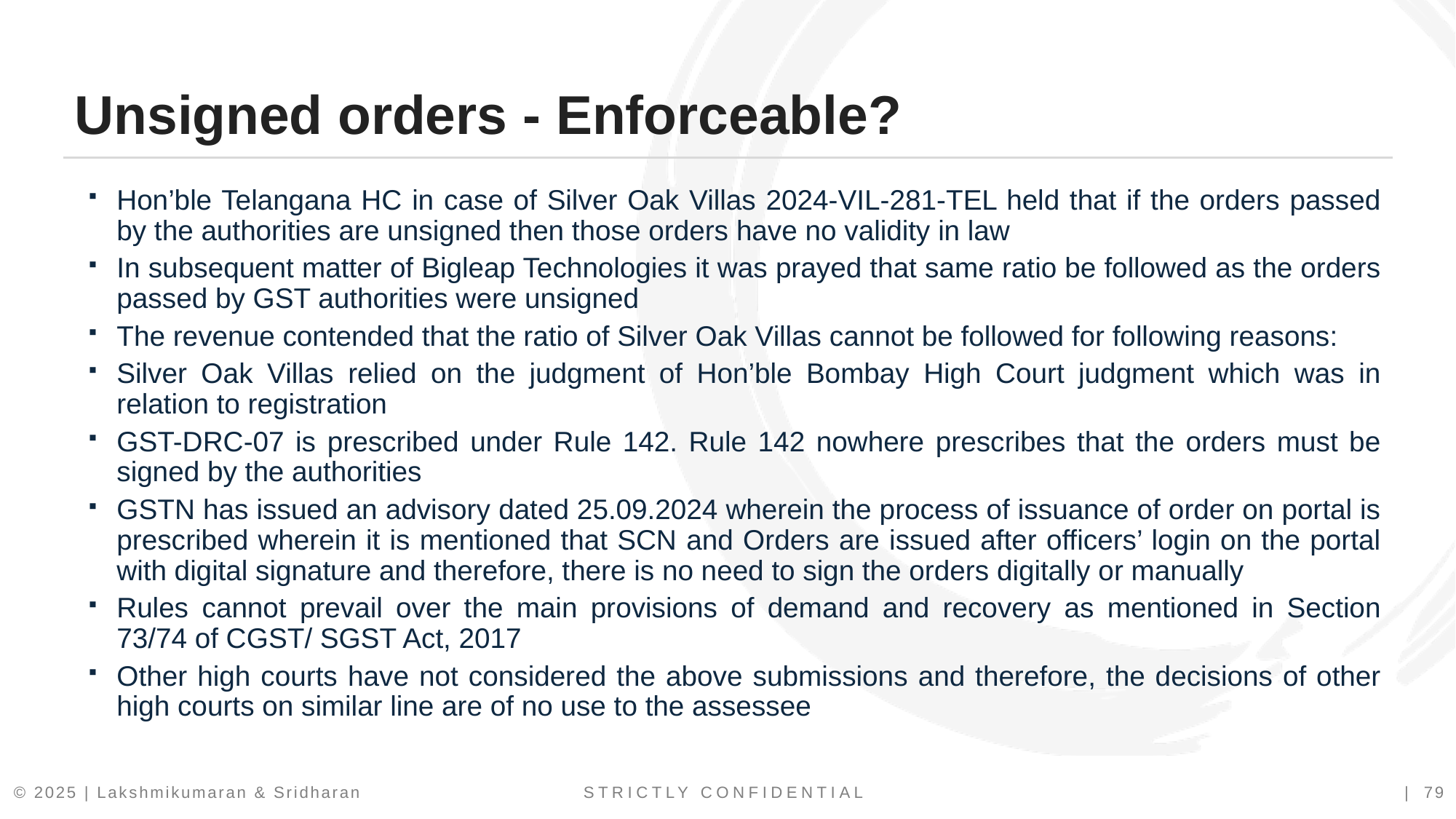

Unsigned orders - Enforceable?
Hon’ble Telangana HC in case of Silver Oak Villas 2024-VIL-281-TEL held that if the orders passed by the authorities are unsigned then those orders have no validity in law
In subsequent matter of Bigleap Technologies it was prayed that same ratio be followed as the orders passed by GST authorities were unsigned
The revenue contended that the ratio of Silver Oak Villas cannot be followed for following reasons:
Silver Oak Villas relied on the judgment of Hon’ble Bombay High Court judgment which was in relation to registration
GST-DRC-07 is prescribed under Rule 142. Rule 142 nowhere prescribes that the orders must be signed by the authorities
GSTN has issued an advisory dated 25.09.2024 wherein the process of issuance of order on portal is prescribed wherein it is mentioned that SCN and Orders are issued after officers’ login on the portal with digital signature and therefore, there is no need to sign the orders digitally or manually
Rules cannot prevail over the main provisions of demand and recovery as mentioned in Section 73/74 of CGST/ SGST Act, 2017
Other high courts have not considered the above submissions and therefore, the decisions of other high courts on similar line are of no use to the assessee